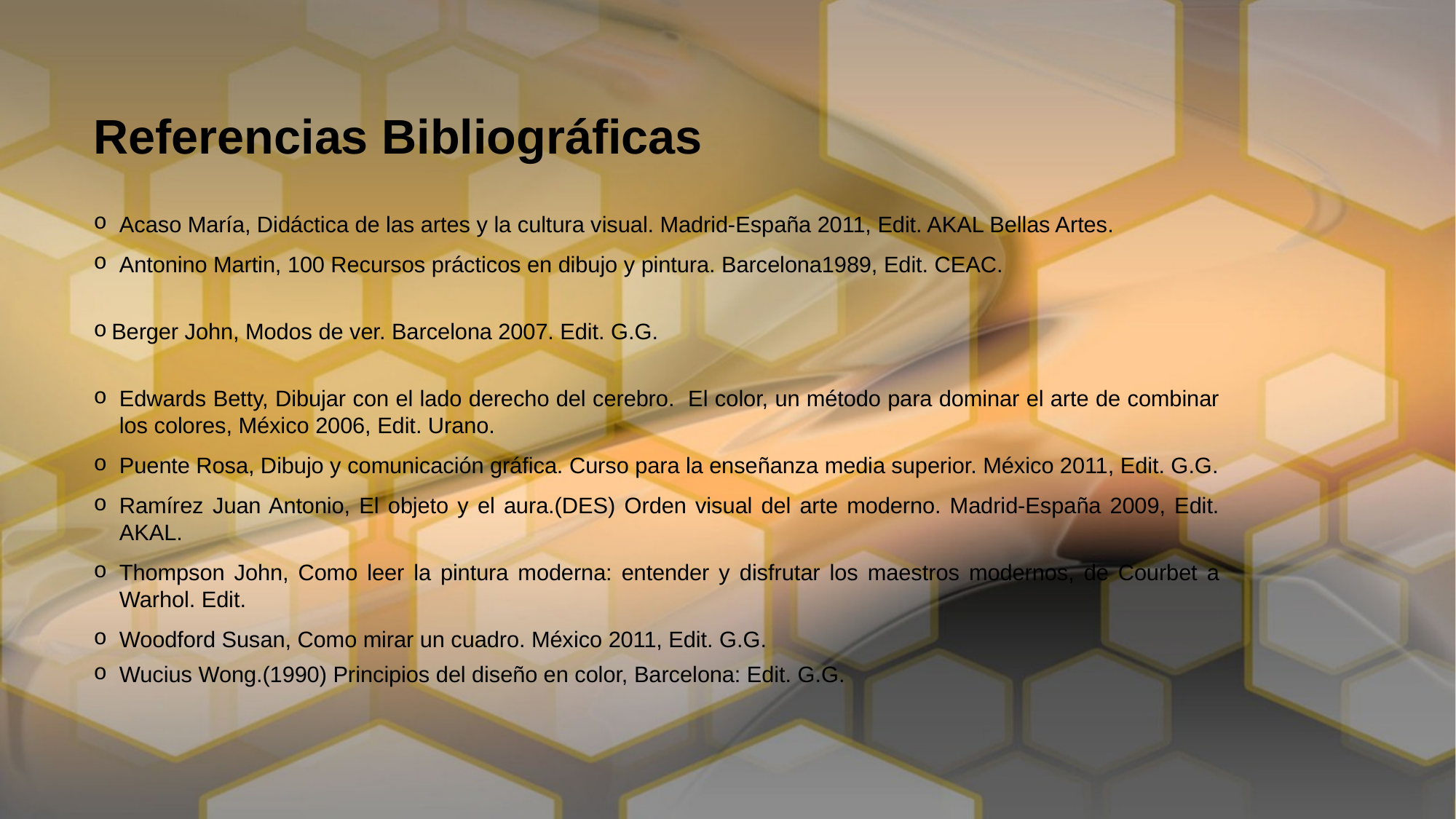

Referencias Bibliográficas

Acaso María, Didáctica de las artes y la cultura visual. Madrid-España 2011, Edit. AKAL Bellas Artes.
Antonino Martin, 100 Recursos prácticos en dibujo y pintura. Barcelona1989, Edit. CEAC.

 Berger John, Modos de ver. Barcelona 2007. Edit. G.G.

Edwards Betty, Dibujar con el lado derecho del cerebro.  El color, un método para dominar el arte de combinar los colores, México 2006, Edit. Urano.
Puente Rosa, Dibujo y comunicación gráfica. Curso para la enseñanza media superior. México 2011, Edit. G.G.
Ramírez Juan Antonio, El objeto y el aura.(DES) Orden visual del arte moderno. Madrid-España 2009, Edit. AKAL.
Thompson John, Como leer la pintura moderna: entender y disfrutar los maestros modernos, de Courbet a Warhol. Edit.
Woodford Susan, Como mirar un cuadro. México 2011, Edit. G.G.
Wucius Wong.(1990) Principios del diseño en color, Barcelona: Edit. G.G.